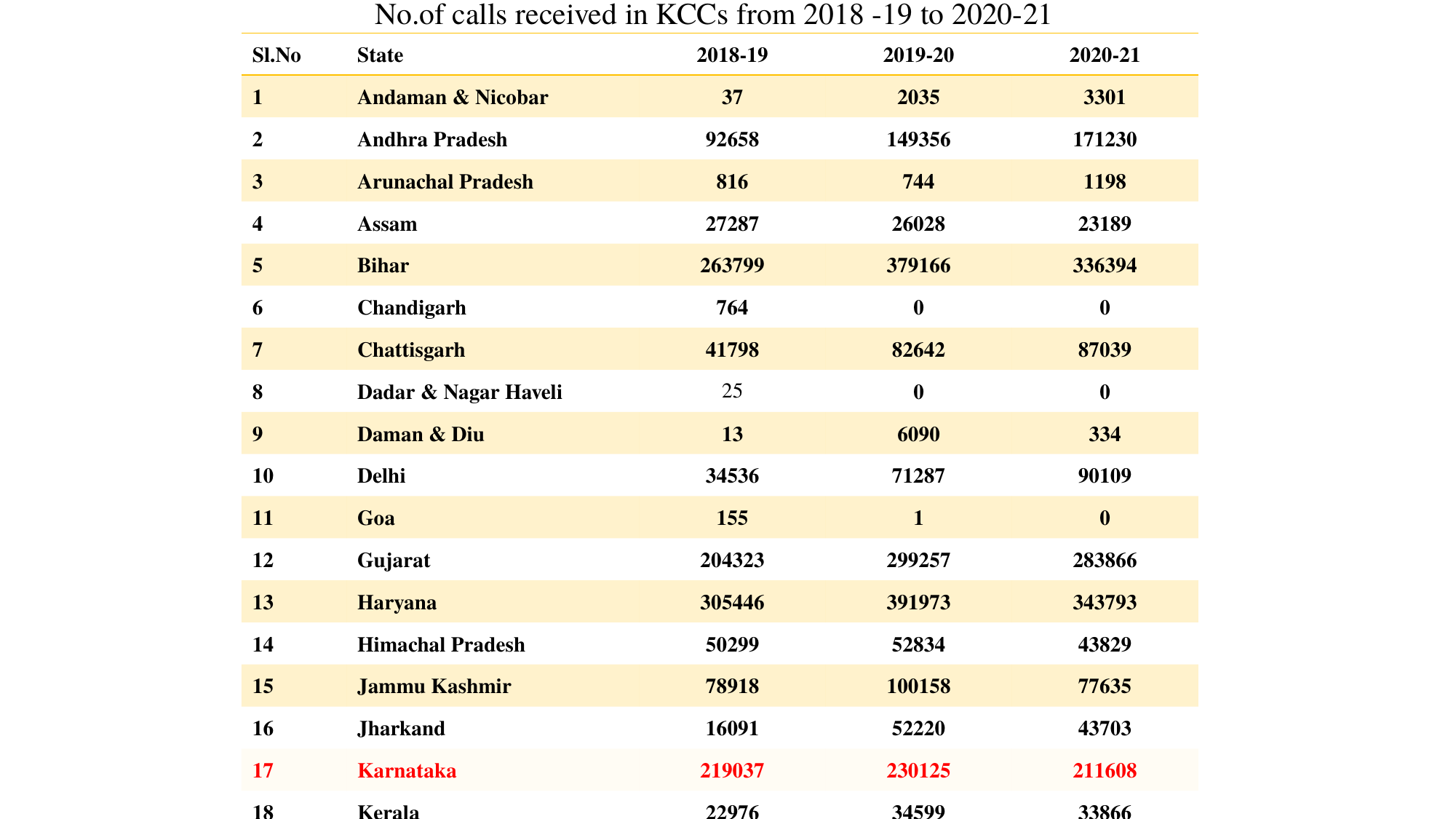

No.of calls received in KCCs from 2018 -19 to 2020-21
| Sl.No | State | 2018-19 | 2019-20 | 2020-21 |
| --- | --- | --- | --- | --- |
| 1 | Andaman & Nicobar | 37 | 2035 | 3301 |
| 2 | Andhra Pradesh | 92658 | 149356 | 171230 |
| 3 | Arunachal Pradesh | 816 | 744 | 1198 |
| 4 | Assam | 27287 | 26028 | 23189 |
| 5 | Bihar | 263799 | 379166 | 336394 |
| 6 | Chandigarh | 764 | 0 | 0 |
| 7 | Chattisgarh | 41798 | 82642 | 87039 |
| 8 | Dadar & Nagar Haveli | 25 | 0 | 0 |
| 9 | Daman & Diu | 13 | 6090 | 334 |
| 10 | Delhi | 34536 | 71287 | 90109 |
| 11 | Goa | 155 | 1 | 0 |
| 12 | Gujarat | 204323 | 299257 | 283866 |
| 13 | Haryana | 305446 | 391973 | 343793 |
| 14 | Himachal Pradesh | 50299 | 52834 | 43829 |
| 15 | Jammu Kashmir | 78918 | 100158 | 77635 |
| 16 | Jharkand | 16091 | 52220 | 43703 |
| 17 | Karnataka | 219037 | 230125 | 211608 |
| 18 | Kerala | 22976 | 34599 | 33866 |
| 19 | Lakshadweep | 7 | 4 | 0 |